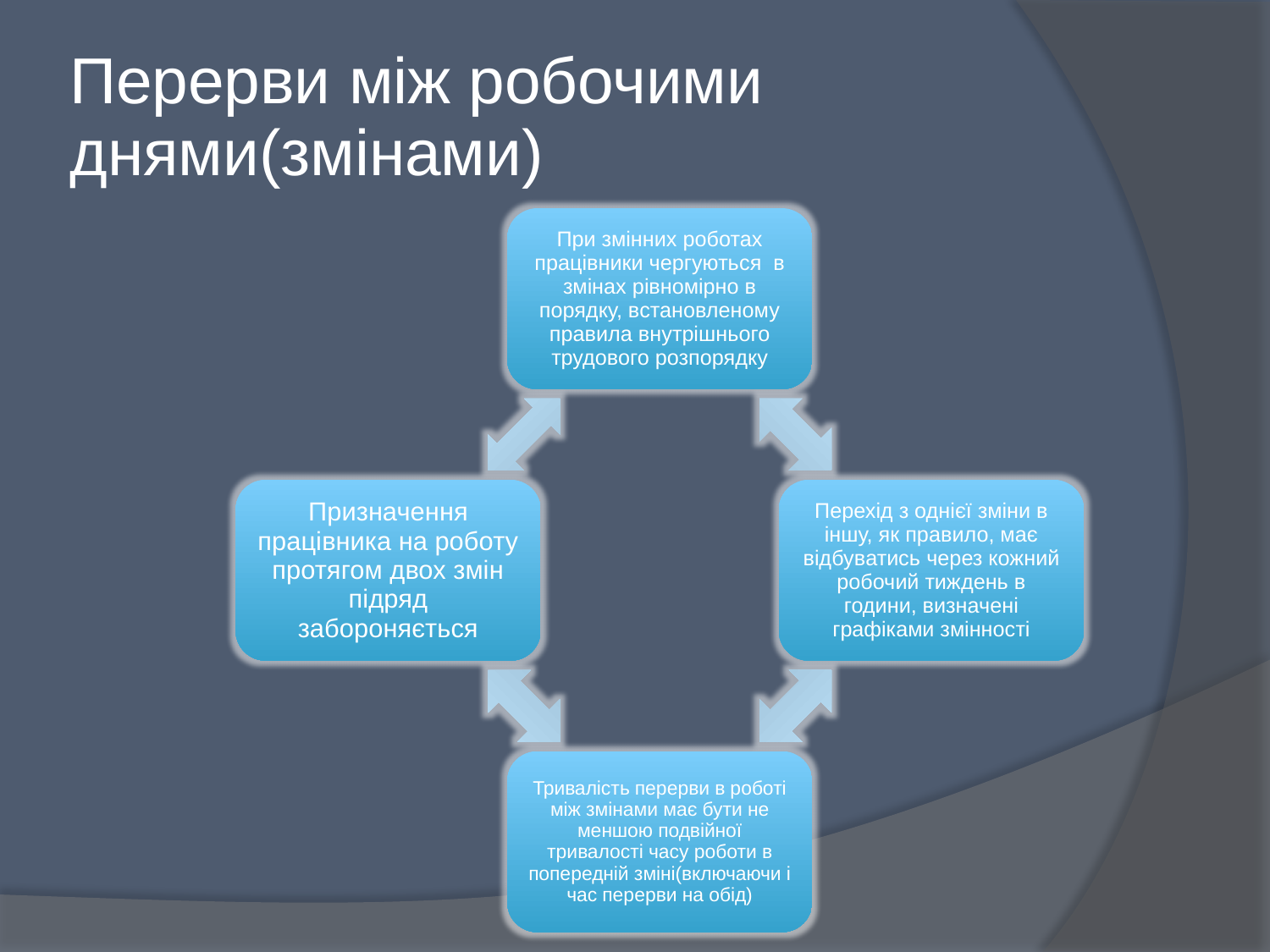

# Перерви між робочими днями(змінами)
При змінних роботах працівники чергуються  в змінах рівномірно в порядку, встановленому правила внутрішнього трудового розпорядку
Перехід з однієї зміни в іншу, як правило, має відбуватись через кожний робочий тиждень в години, визначені графіками змінності
Тривалість перерви в роботі між змінами має бути не меншою подвійної тривалості часу роботи в попередній зміні(включаючи і час перерви на обід)
Призначення працівника на роботу протягом двох змін підряд забороняється